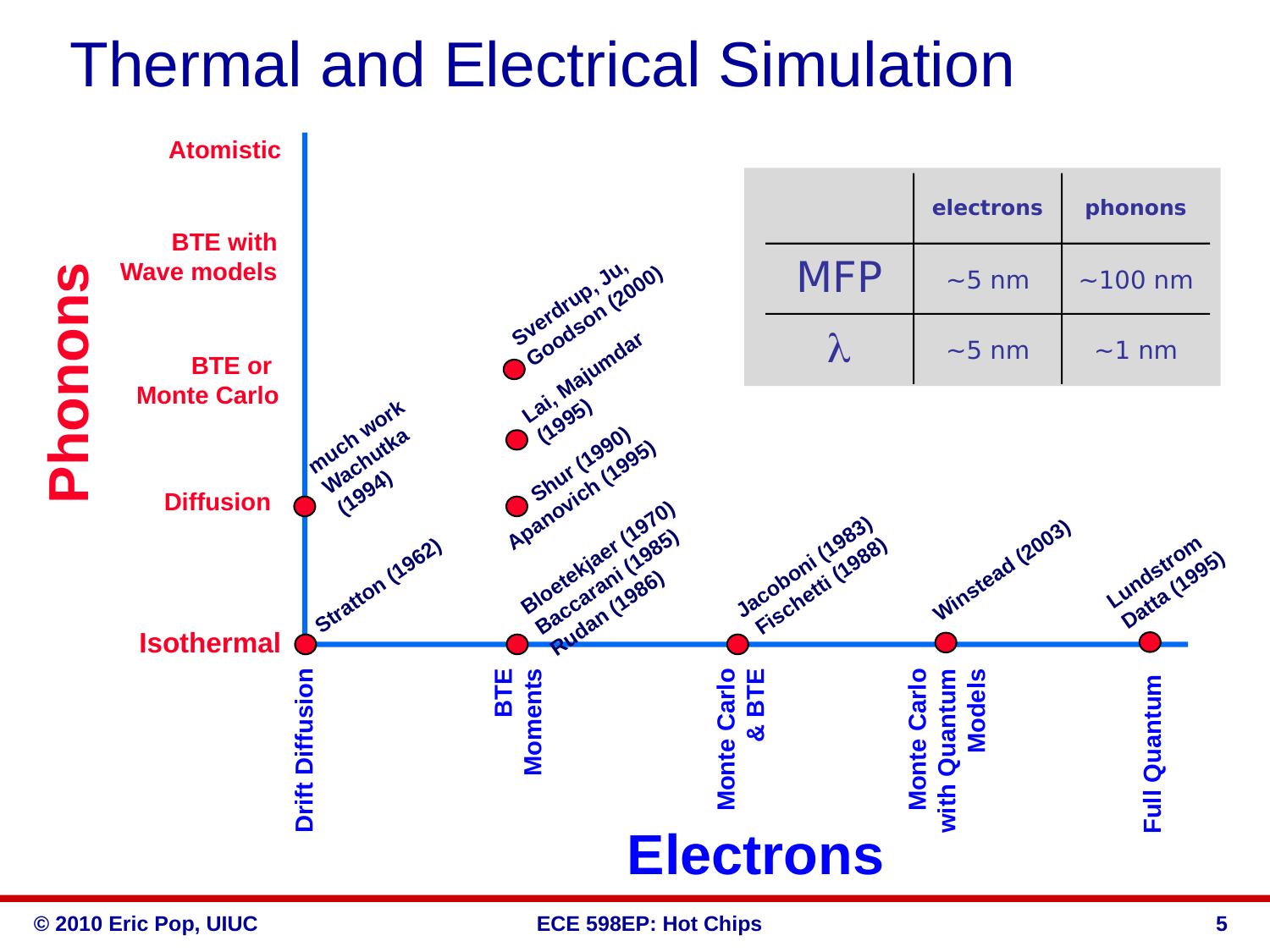

# Thermal and Electrical Simulation
Atomistic

BTE with
Wave models

Sverdrup, Ju,
Goodson (2000)
BTE or
Monte Carlo
Phonons
Lai, Majumdar
(1995)

much work
Wachutka
(1994)

Diffusion
        Shur (1990)
Apanovich (1995)

electrons
phonons

MFP

~5 nm
~100 nm

λ

~5 nm
~1 nm

Bloetekjaer (1970)
Baccarani (1985)
Rudan (1986)
Jacoboni (1983)
Fischetti (1988)
Lundstrom
Datta (1995)
Winstead (2003)
Stratton (1962)
Isothermal

Drift Diffusion
BTE
Moments
Monte Carlo
& BTE
Monte Carlo
 with Quantum
Models
Full Quantum
Electrons
5